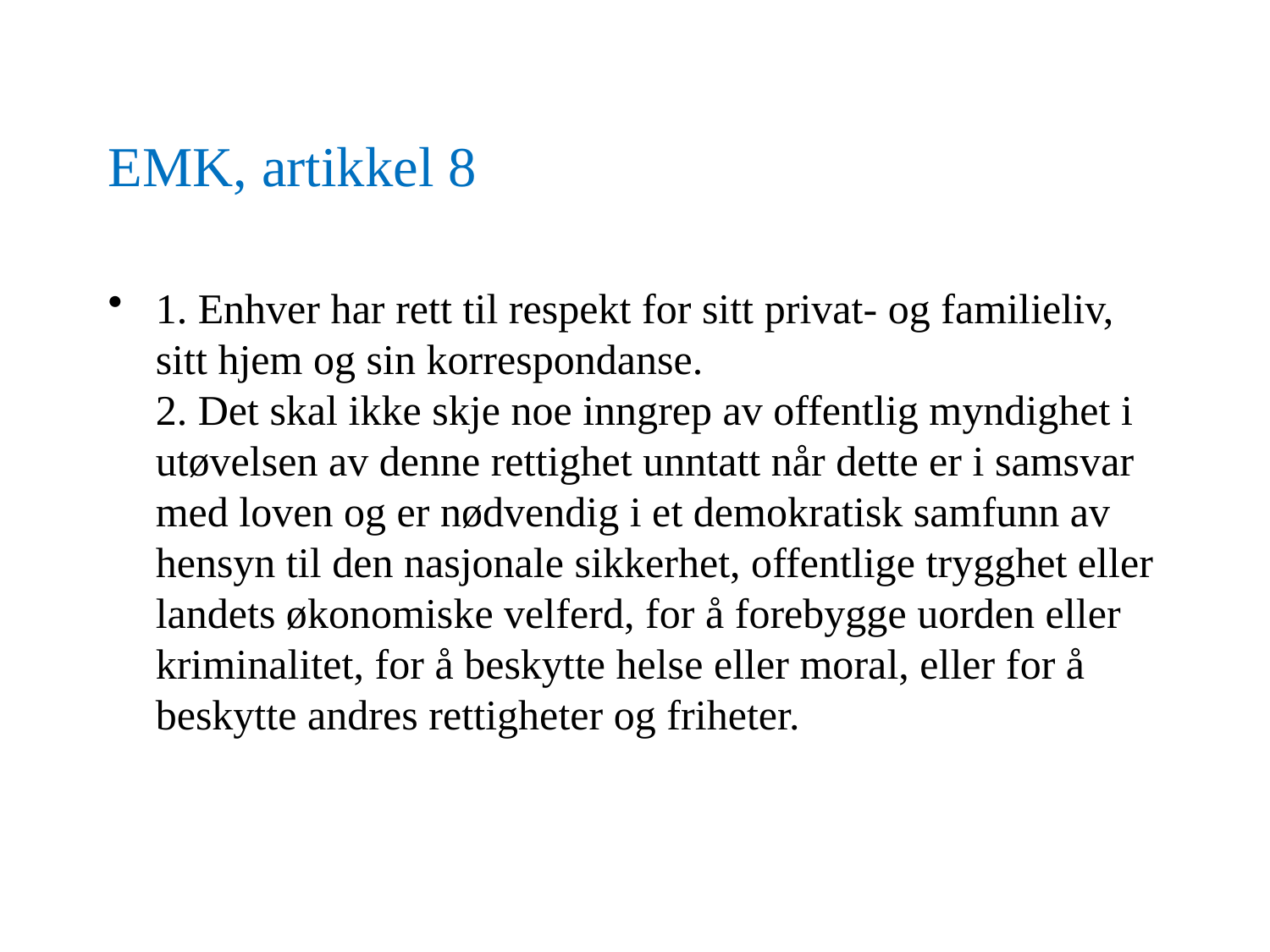

# EMK, artikkel 8
1. Enhver har rett til respekt for sitt privat- og familieliv, sitt hjem og sin korrespondanse.
2. Det skal ikke skje noe inngrep av offentlig myndighet i utøvelsen av denne rettighet unntatt når dette er i samsvar med loven og er nødvendig i et demokratisk samfunn av hensyn til den nasjonale sikkerhet, offentlige trygghet eller landets økonomiske velferd, for å forebygge uorden eller kriminalitet, for å beskytte helse eller moral, eller for å beskytte andres rettigheter og friheter.